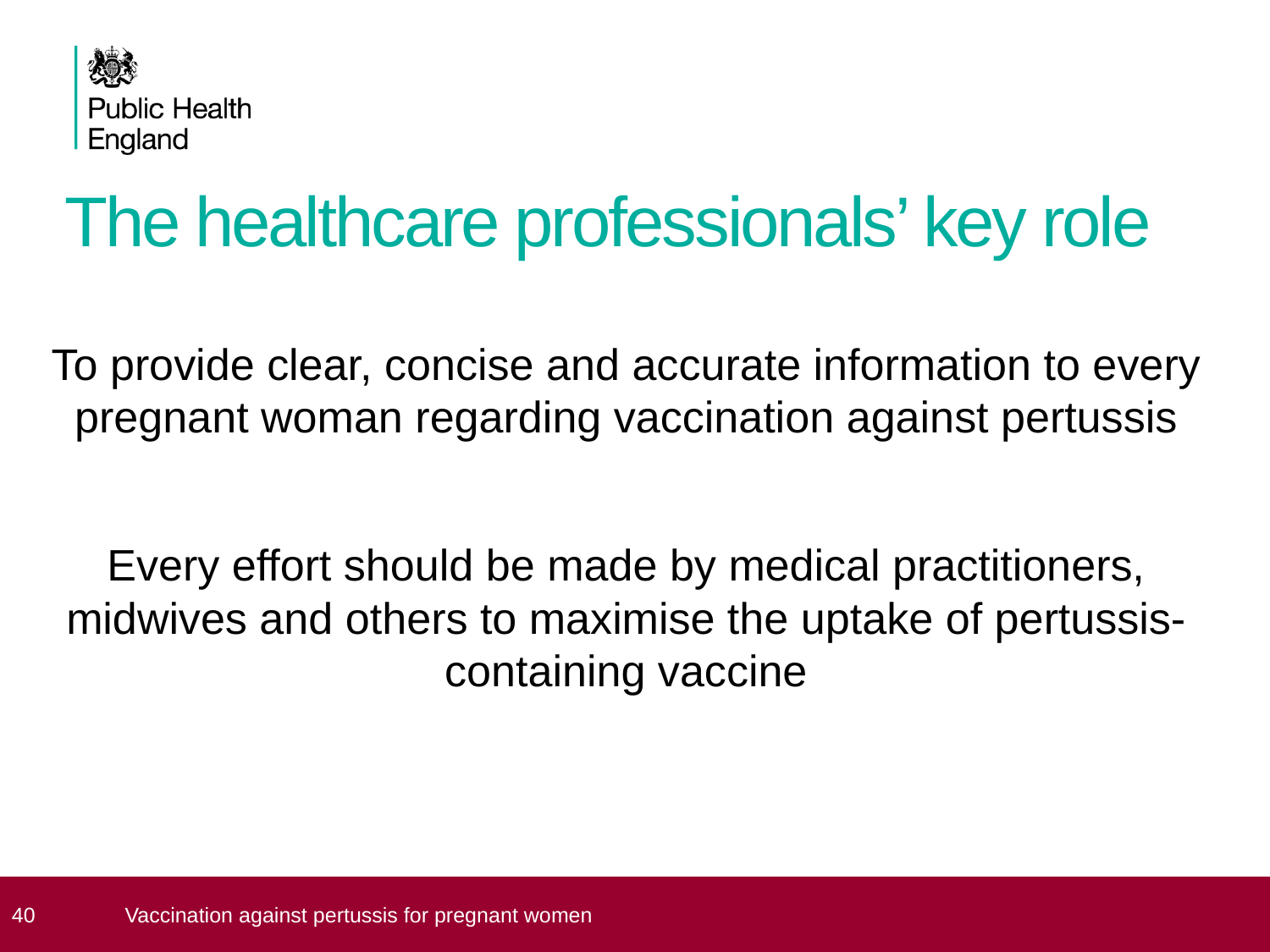

# The healthcare professionals’ key role
To provide clear, concise and accurate information to every pregnant woman regarding vaccination against pertussis

Every effort should be made by medical practitioners, midwives and others to maximise the uptake of pertussis-containing vaccine

  40
Vaccination against pertussis for pregnant women